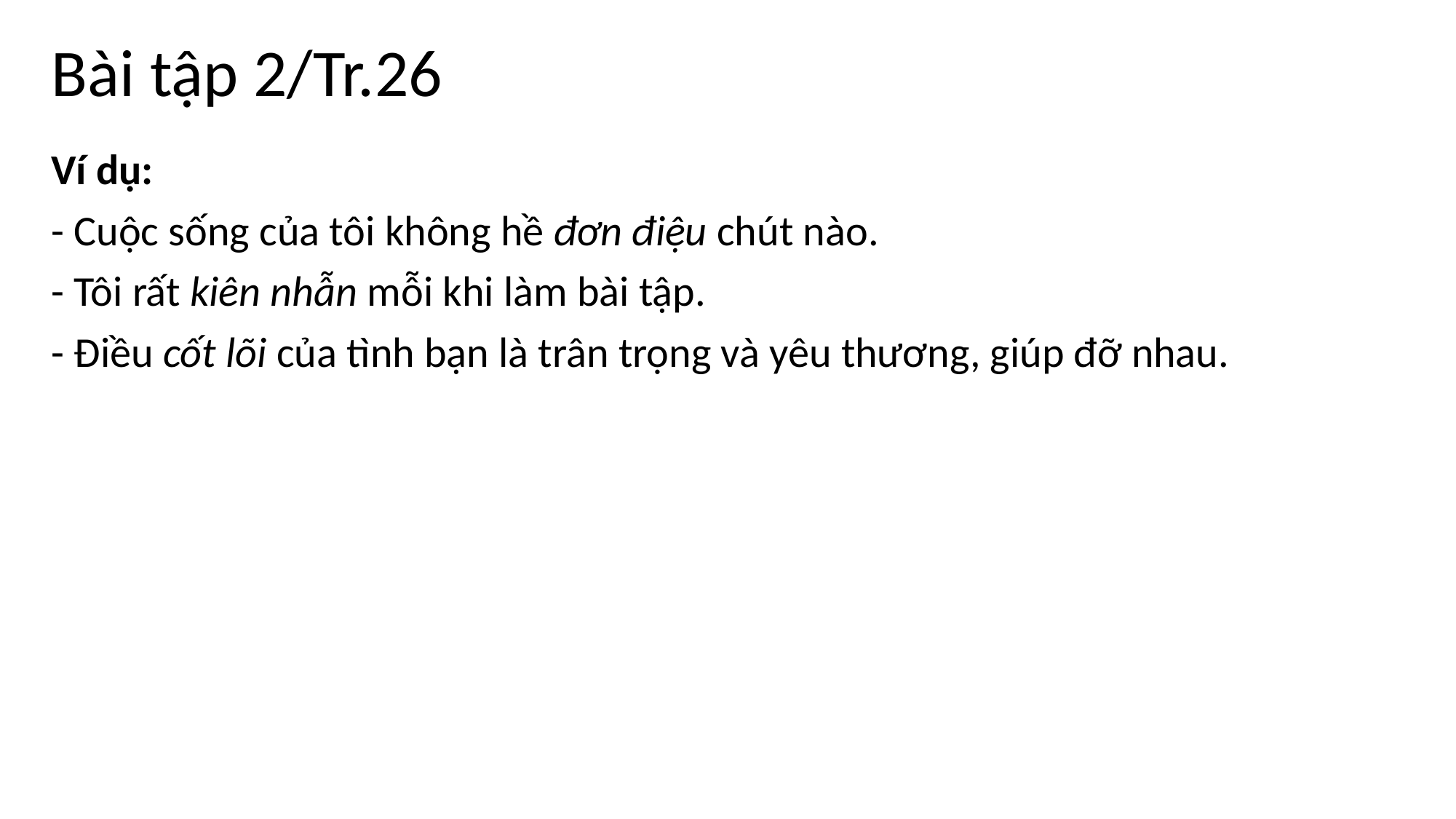

# Bài tập 2/Tr.26
Ví dụ:
- Cuộc sống của tôi không hề đơn điệu chút nào.
- Tôi rất kiên nhẫn mỗi khi làm bài tập.
- Điều cốt lõi của tình bạn là trân trọng và yêu thương, giúp đỡ nhau.